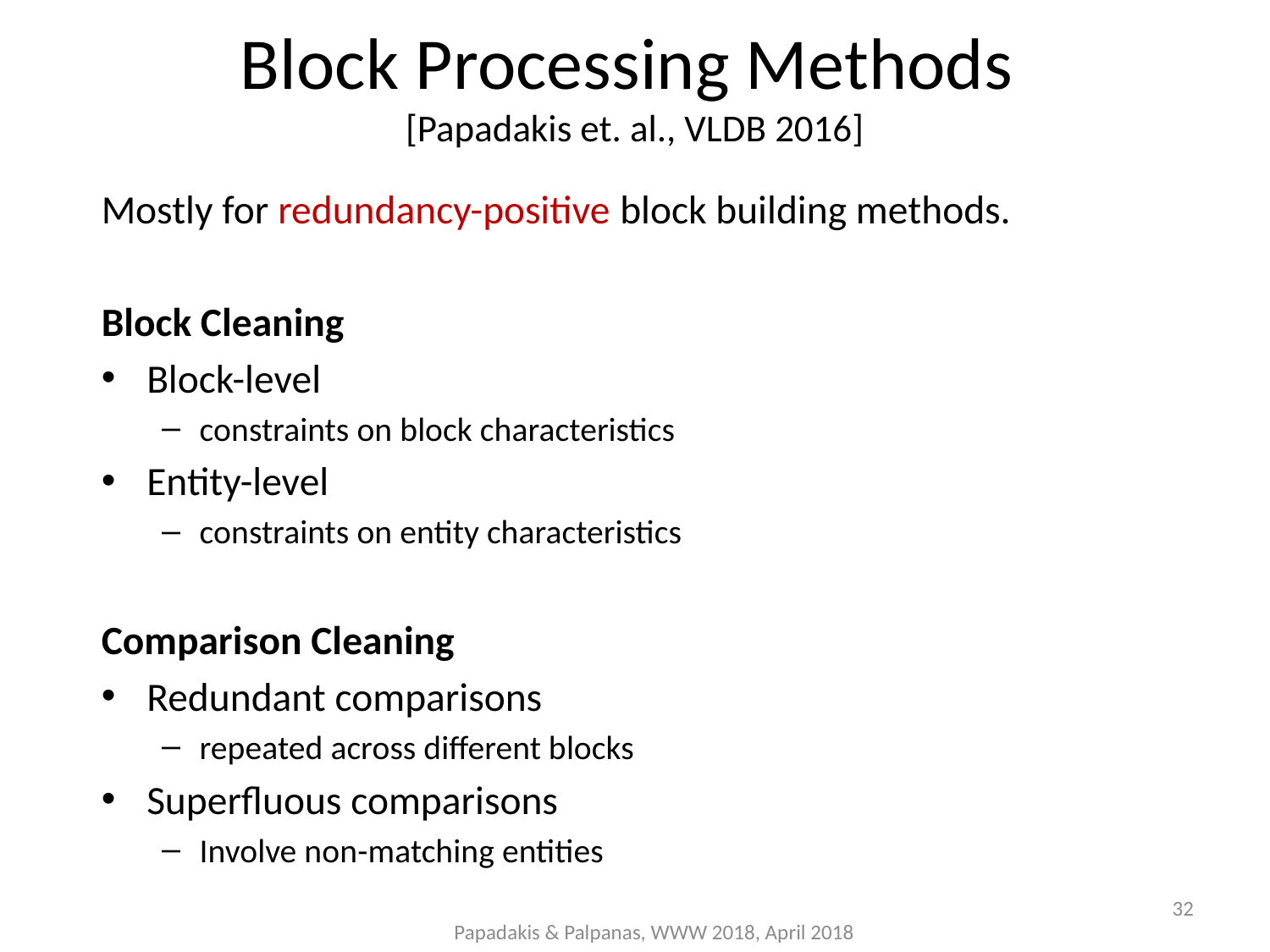

Block Processing Methods
[Papadakis et. al., VLDB 2016]

Mostly for redundancy-positive block building methods.

Block Cleaning
Block-level
constraints on block characteristics
Entity-level
constraints on entity characteristics

Comparison Cleaning
Redundant comparisons
repeated across different blocks
Superfluous comparisons
Involve non-matching entities
32
Papadakis & Palpanas, WWW 2018, April 2018